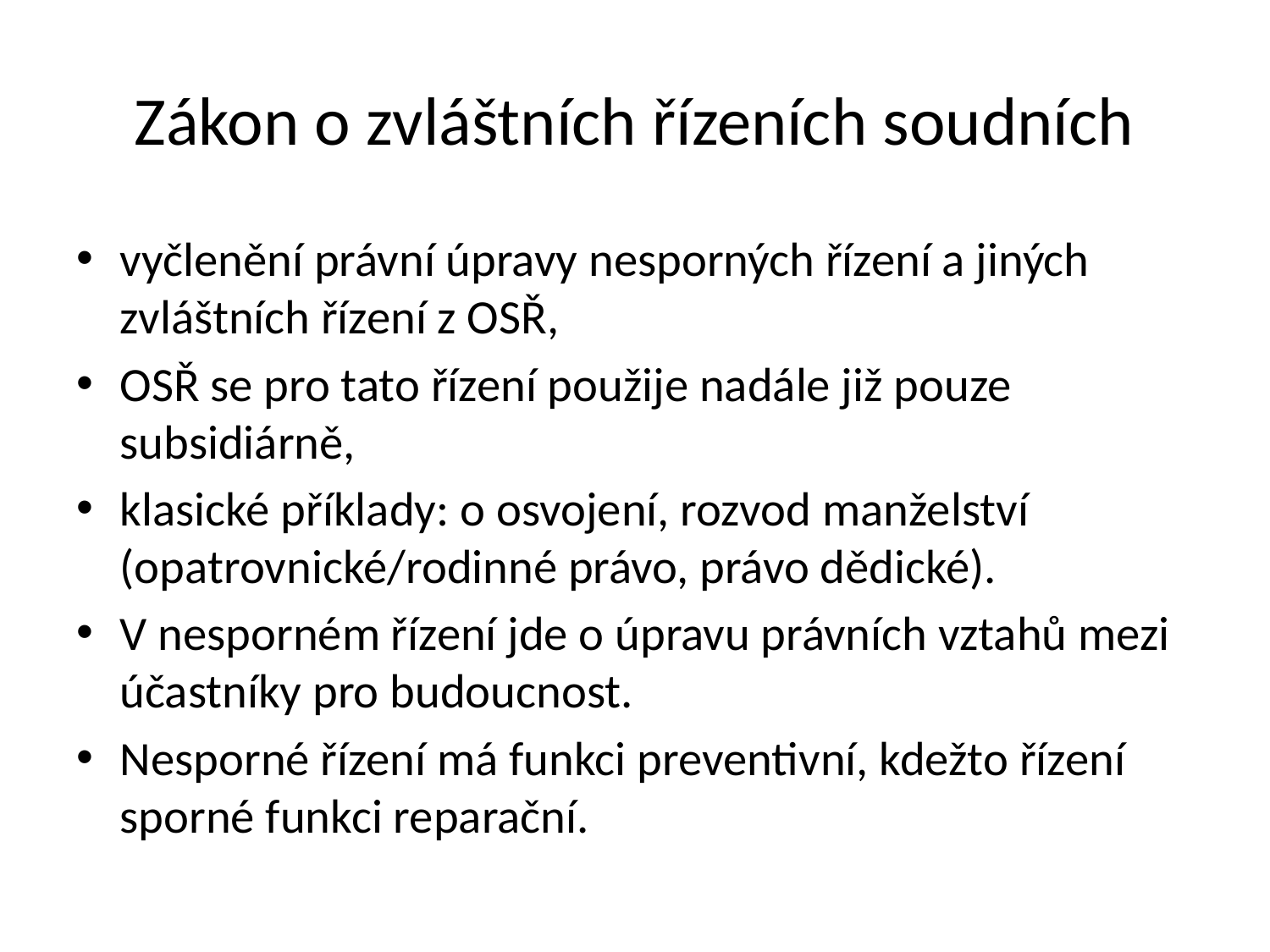

# Zákon o zvláštních řízeních soudních
vyčlenění právní úpravy nesporných řízení a jiných zvláštních řízení z OSŘ,
OSŘ se pro tato řízení použije nadále již pouze subsidiárně,
klasické příklady: o osvojení, rozvod manželství (opatrovnické/rodinné právo, právo dědické).
V nesporném řízení jde o úpravu právních vztahů mezi účastníky pro budoucnost.
Nesporné řízení má funkci preventivní, kdežto řízení sporné funkci reparační.